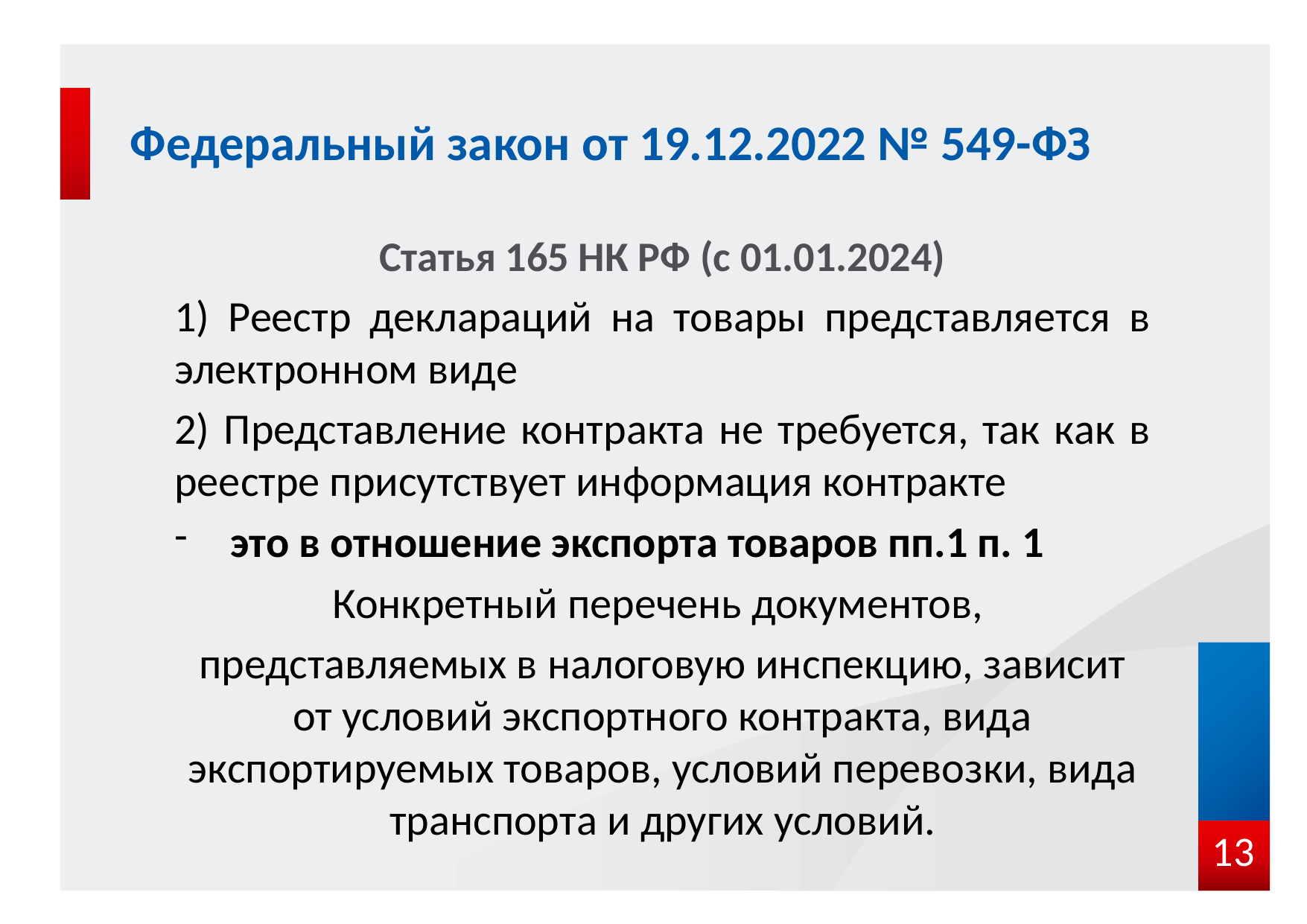

# Федеральный закон от 19.12.2022 № 549-ФЗ
Статья 165 НК РФ (с 01.01.2024)
1) Реестр деклараций на товары представляется в электронном виде
2) Представление контракта не требуется, так как в реестре присутствует информация контракте
это в отношение экспорта товаров пп.1 п. 1
Конкретный перечень документов,
представляемых в налоговую инспекцию, зависит от условий экспортного контракта, вида экспортируемых товаров, условий перевозки, вида транспорта и других условий.

13